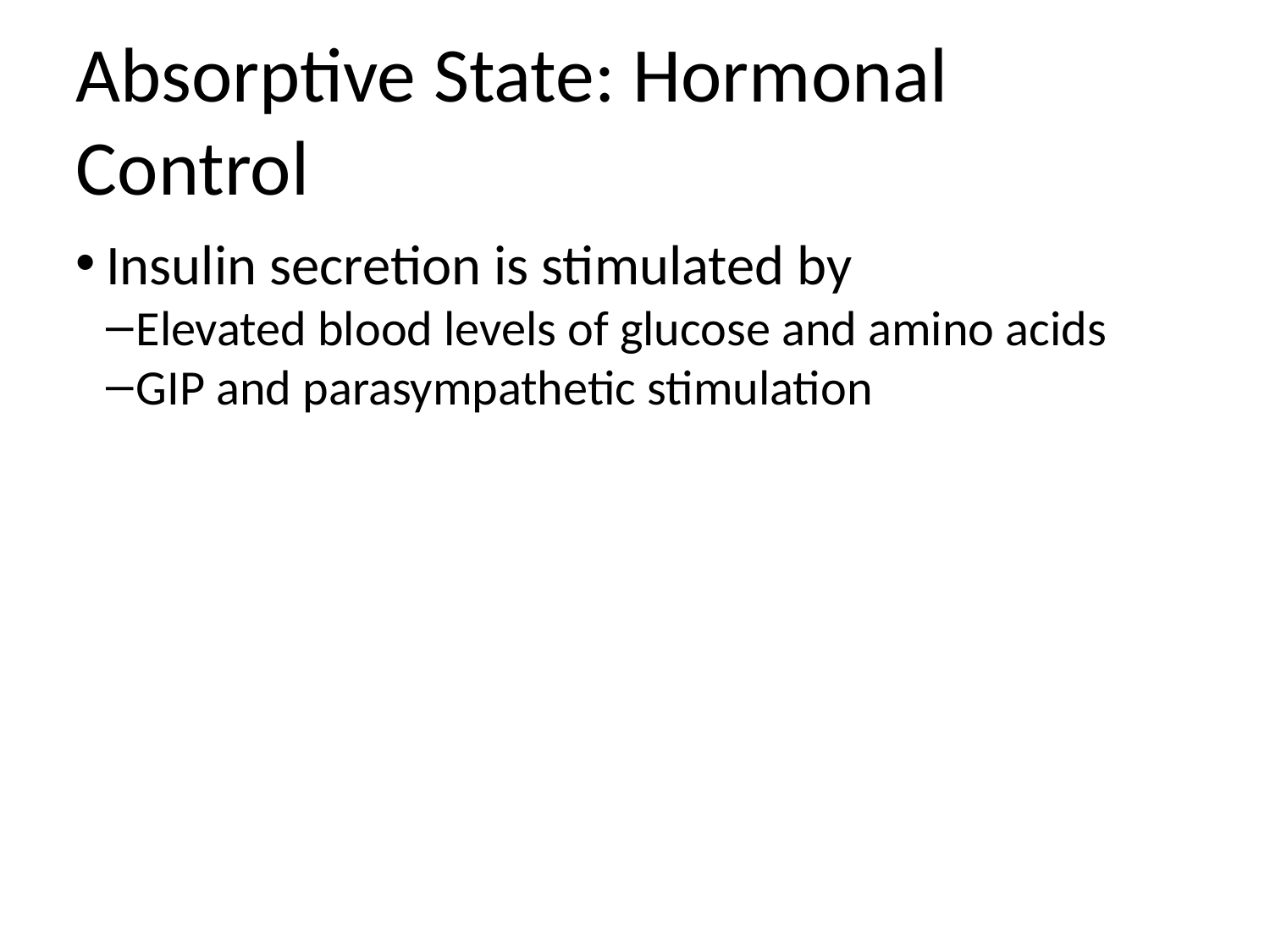

Absorptive State: Hormonal Control
Insulin secretion is stimulated by
Elevated blood levels of glucose and amino acids
GIP and parasympathetic stimulation